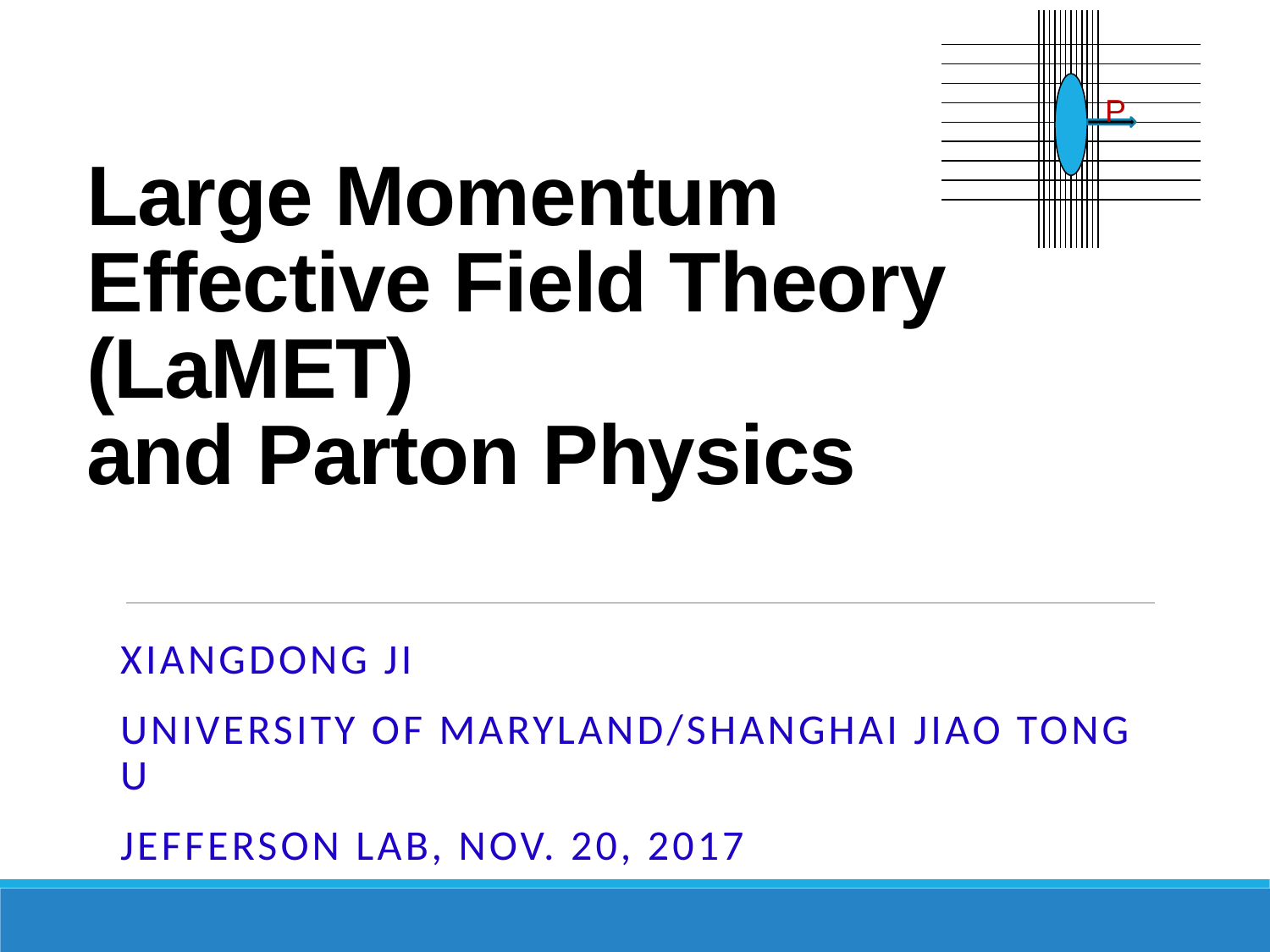

# Large Momentum Effective Field Theory (LaMET) and Parton Physics

P

Xiangdong Ji
University of Maryland/Shanghai Jiao TONG U
Jefferson Lab, Nov. 20, 2017